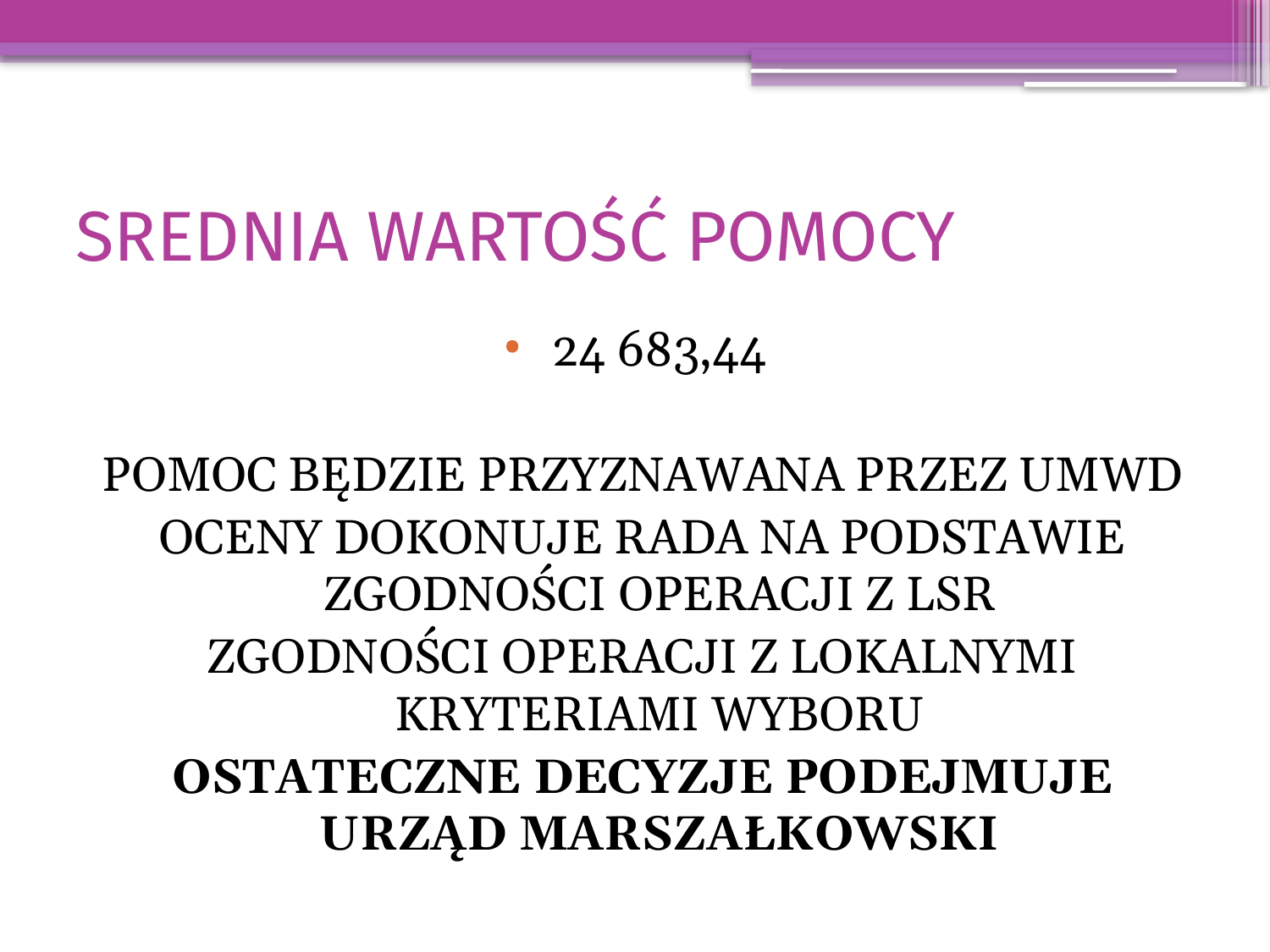

# SREDNIA WARTOŚĆ POMOCY
24 683,44

POMOC BĘDZIE PRZYZNAWANA PRZEZ UMWD
OCENY DOKONUJE RADA NA PODSTAWIE ZGODNOŚCI OPERACJI Z LSR
ZGODNOŚCI OPERACJI Z LOKALNYMI KRYTERIAMI WYBORU
OSTATECZNE DECYZJE PODEJMUJE URZĄD MARSZAŁKOWSKI